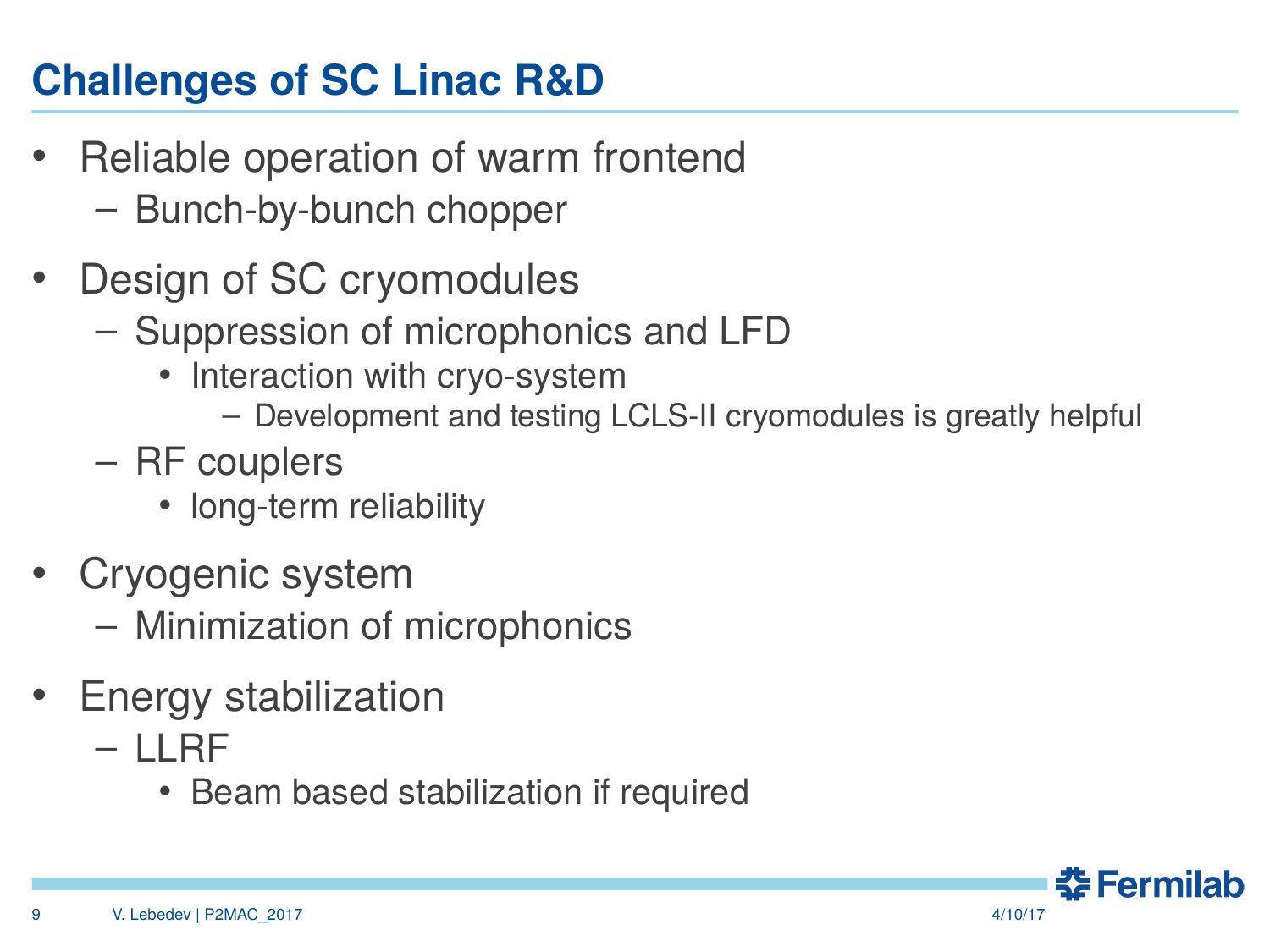

# Challenges of SC Linac R&D
Reliable operation of warm frontend
Bunch-by-bunch chopper
Design of SC cryomodules
Suppression of microphonics and LFD
Interaction with cryo-system
Development and testing LCLS-II cryomodules is greatly helpful
RF couplers
long-term reliability
Cryogenic system
Minimization of microphonics
Energy stabilization
LLRF
Beam based stabilization if required
9
V. Lebedev | P2MAC_2017
4/10/17